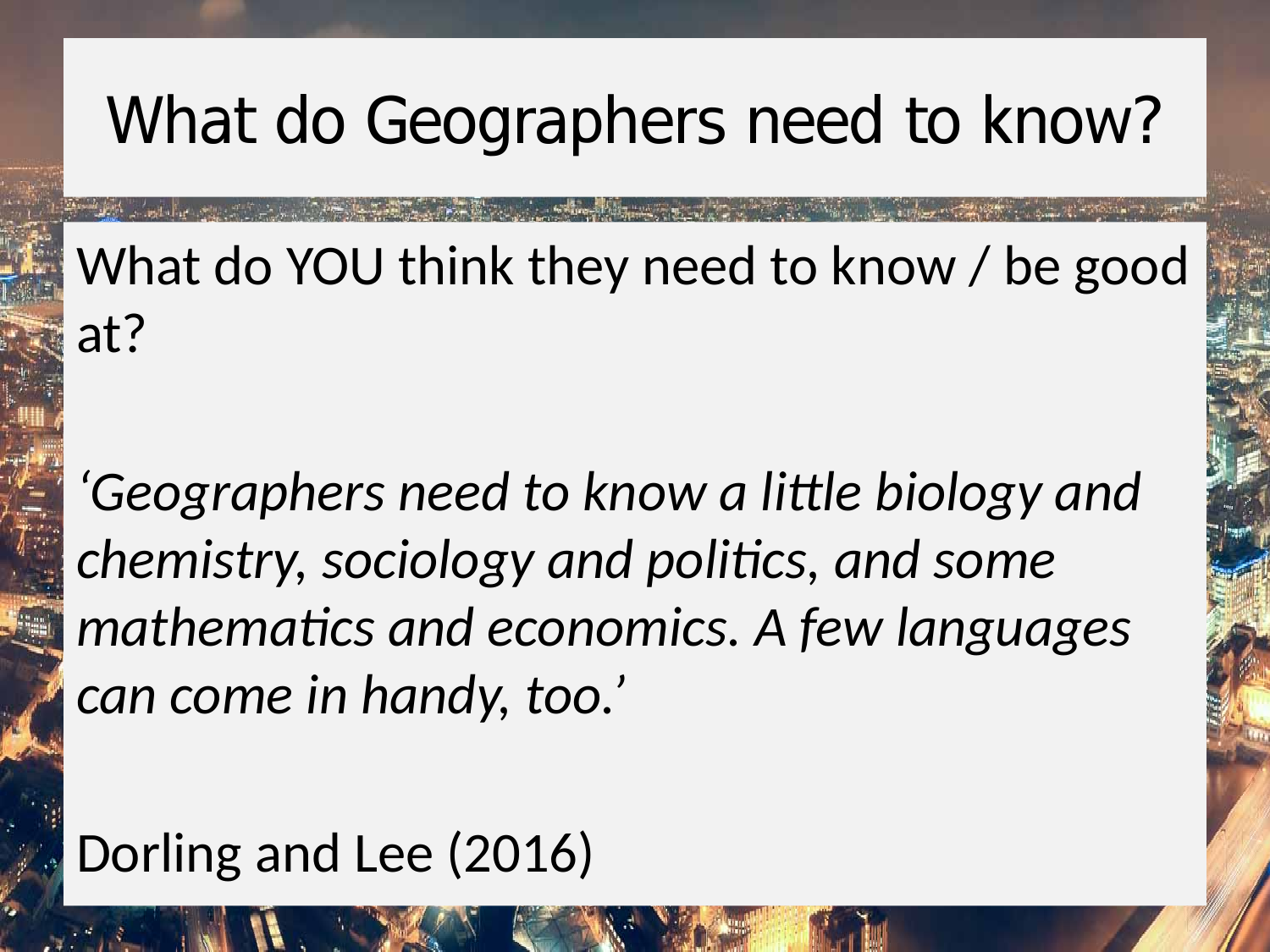

# What do Geographers need to know?
What do YOU think they need to know / be good at?

‘Geographers need to know a little biology and chemistry, sociology and politics, and some mathematics and economics. A few languages can come in handy, too.’

Dorling and Lee (2016)